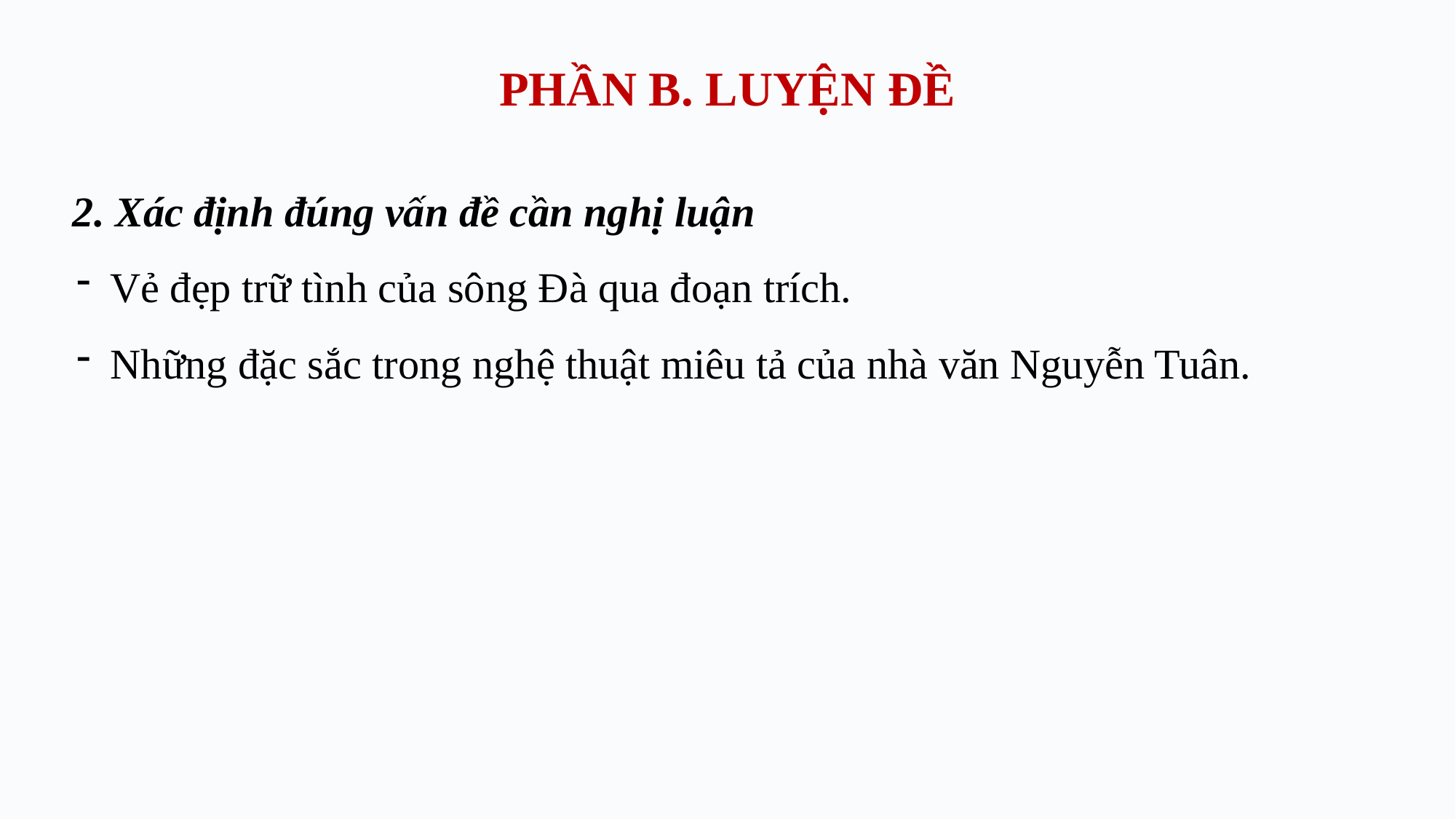

# PHẦN B. LUYỆN ĐỀ
2. Xác định đúng vấn đề cần nghị luận
Vẻ đẹp trữ tình của sông Đà qua đoạn trích.
Những đặc sắc trong nghệ thuật miêu tả của nhà văn Nguyễn Tuân.